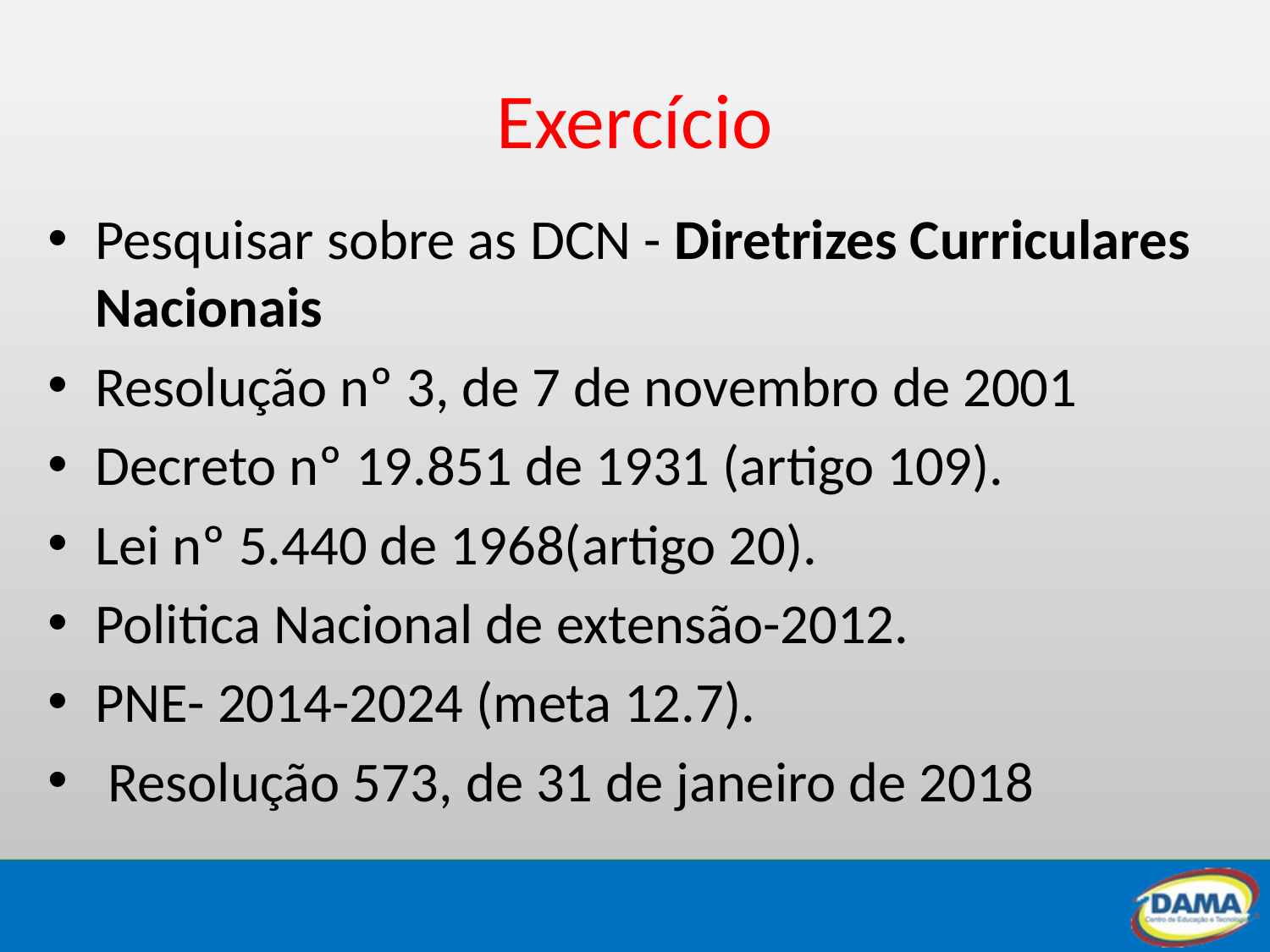

# Exercício
Pesquisar sobre as DCN - Diretrizes Curriculares Nacionais
Resolução nº 3, de 7 de novembro de 2001
Decreto nº 19.851 de 1931 (artigo 109).
Lei nº 5.440 de 1968(artigo 20).
Politica Nacional de extensão-2012.
PNE- 2014-2024 (meta 12.7).
 Resolução 573, de 31 de janeiro de 2018